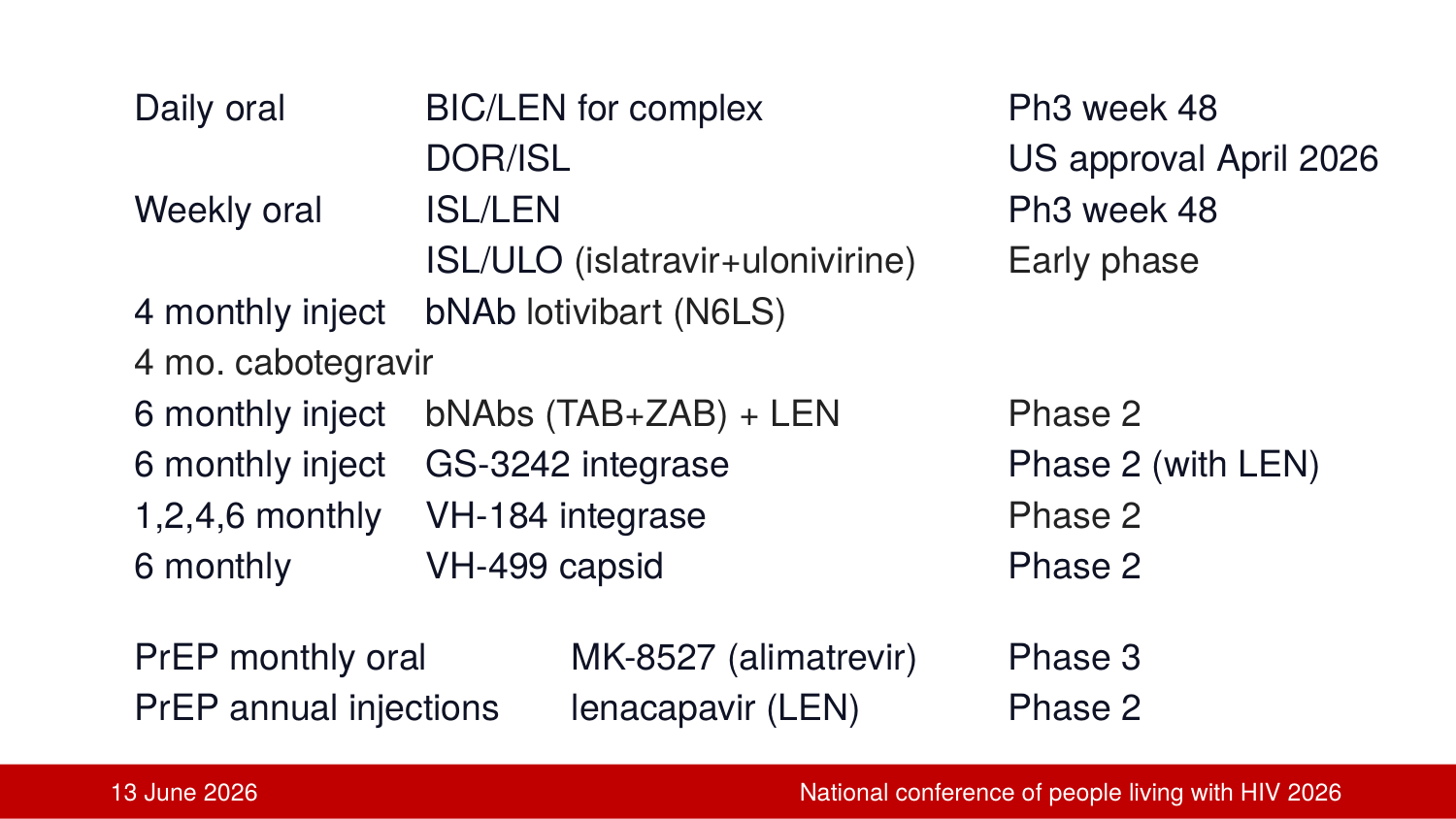

Daily oral 	BIC/LEN for complex 		Ph3 week 48
		DOR/ISL                        		US approval April 2026
Weekly oral	ISL/LEN                        		Ph3 week 48
                          	ISL/ULO (islatravir+ulonivirine)   	Early phase
4 monthly inject   	bNAb lotivibart (N6LS)
4 mo. cabotegravir
6 monthly inject   	bNAbs (TAB+ZAB) + LEN		Phase 2
6 monthly inject 	GS-3242 integrase                   	Phase 2 (with LEN)
1,2,4,6 monthly	VH-184 integrase            		Phase 2
6 monthly	VH-499 capsid			Phase 2

PrEP monthly oral 	MK-8527 (alimatrevir)   	Phase 3
PrEP annual injections 	lenacapavir (LEN)        	Phase 2